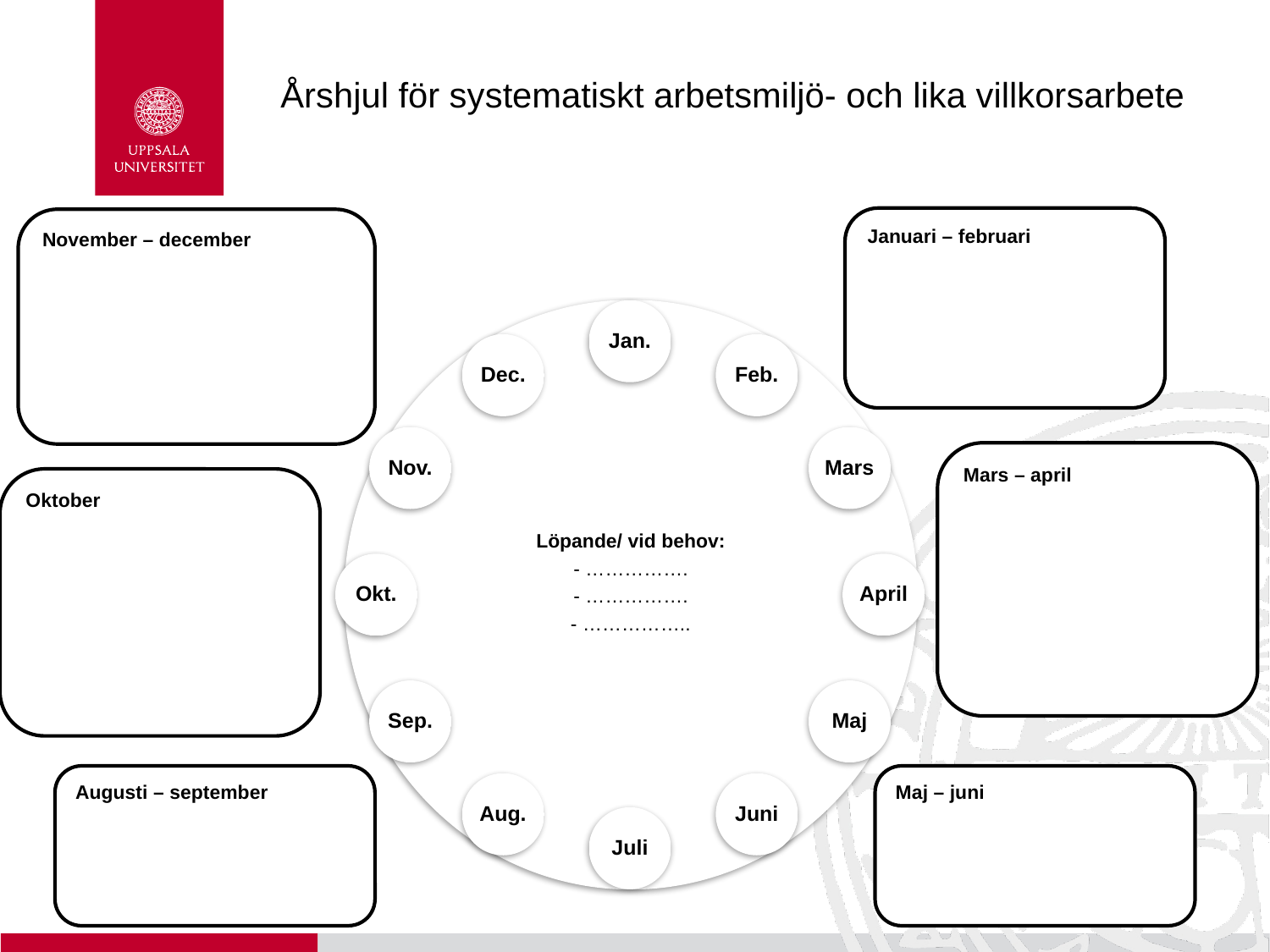

# Årshjul för systematiskt arbetsmiljö- och lika villkorsarbete
Januari – februari

November – december

Löpande/ vid behov:
- …………….
- …………….
- ……………..

Jan.
Feb.
Mars
April
Maj
Juni
Juli
Aug.
Sep.
Okt.
Nov.
Dec.
Mars – april
Oktober
Augusti – september
Maj – juni